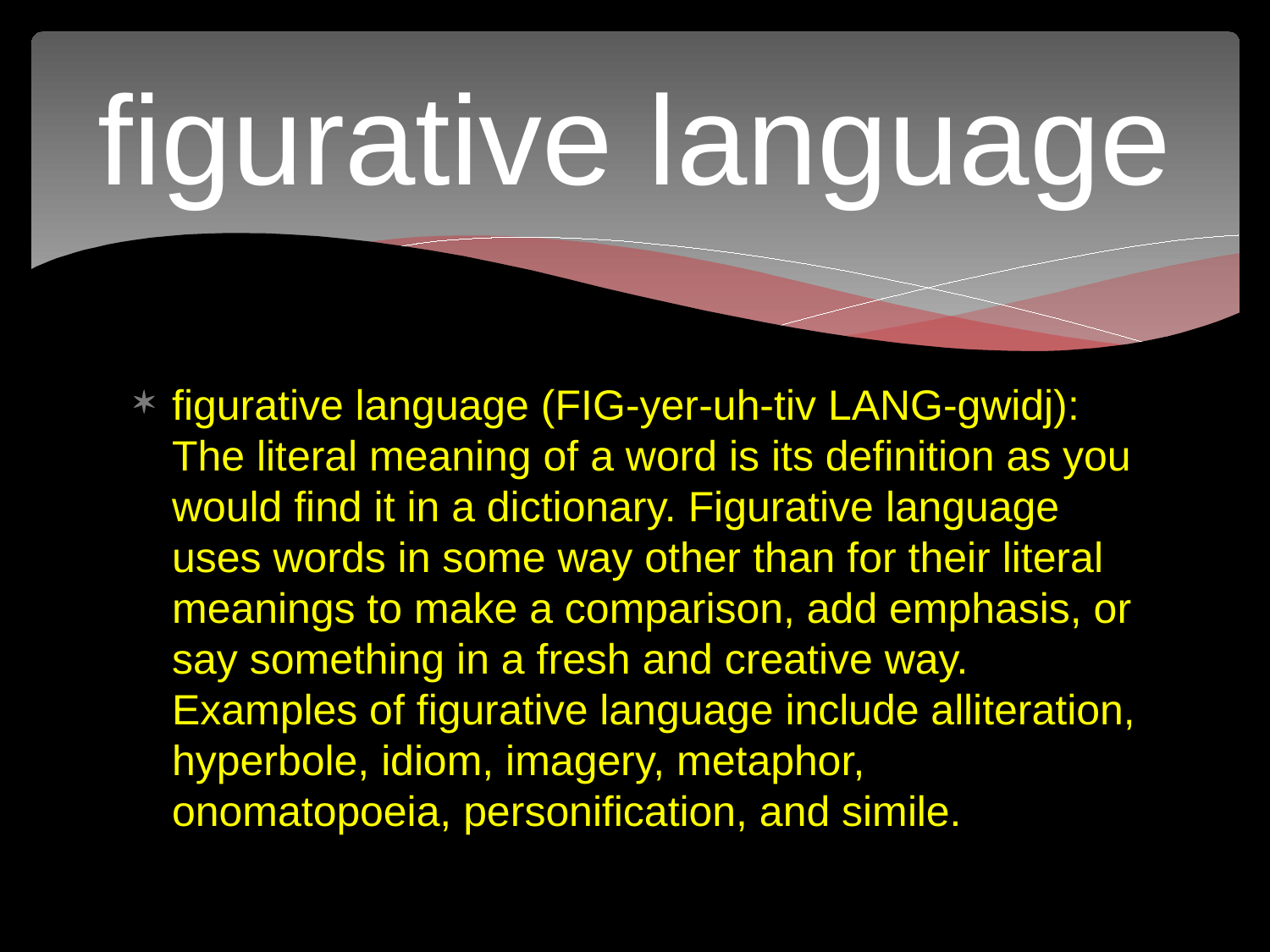

# figurative language
figurative language (FIG-yer-uh-tiv LANG-gwidj): The literal meaning of a word is its definition as you would find it in a dictionary. Figurative language uses words in some way other than for their literal meanings to make a comparison, add emphasis, or say something in a fresh and creative way. Examples of figurative language include alliteration, hyperbole, idiom, imagery, metaphor, onomatopoeia, personification, and simile.